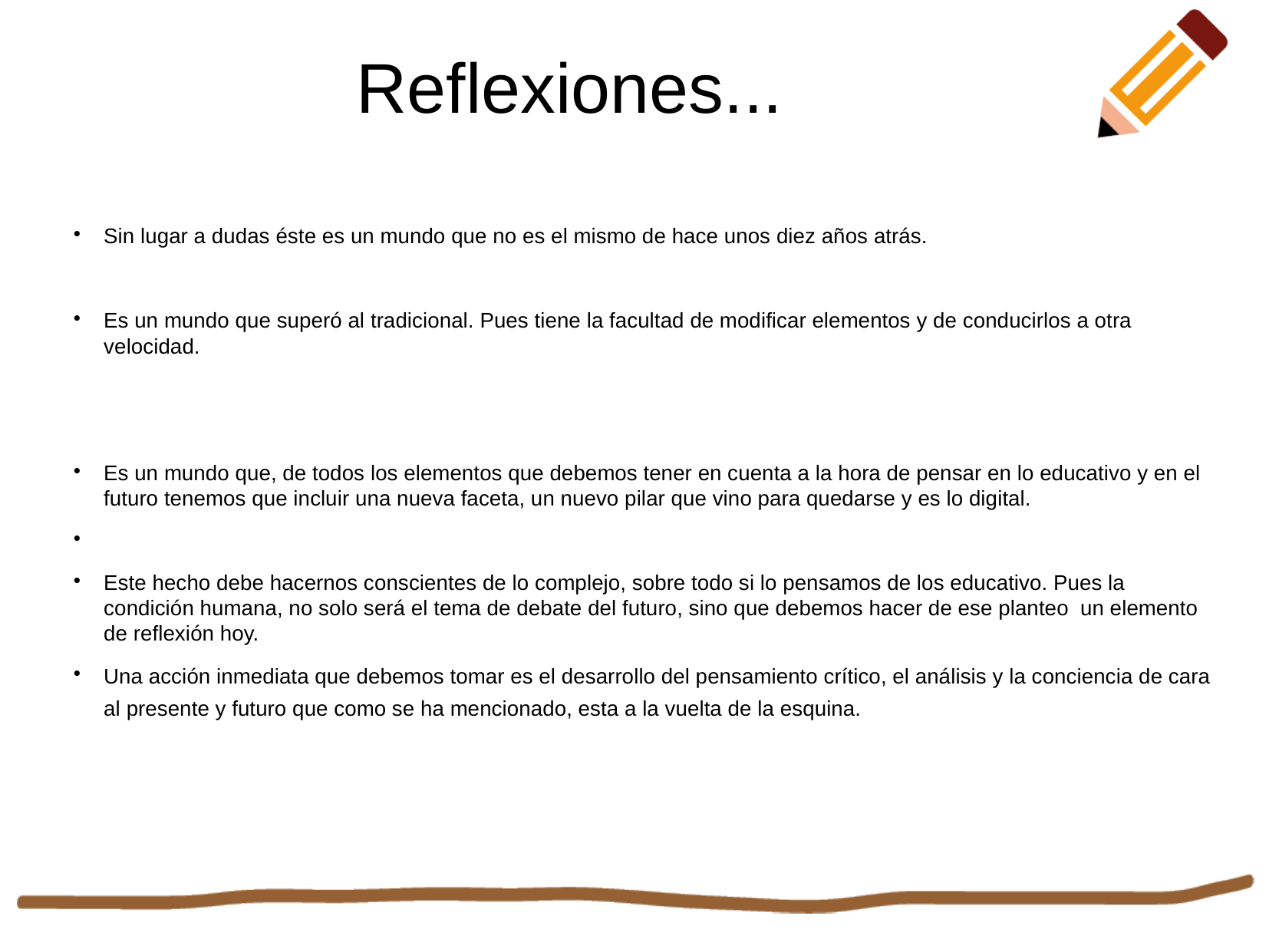

Reflexiones...
Sin lugar a dudas éste es un mundo que no es el mismo de hace unos diez años atrás.

Es un mundo que superó al tradicional. Pues tiene la facultad de modificar elementos y de conducirlos a otra velocidad.

Es un mundo que, de todos los elementos que debemos tener en cuenta a la hora de pensar en lo educativo y en el futuro tenemos que incluir una nueva faceta, un nuevo pilar que vino para quedarse y es lo digital.

Este hecho debe hacernos conscientes de lo complejo, sobre todo si lo pensamos de los educativo. Pues la condición humana, no solo será el tema de debate del futuro, sino que debemos hacer de ese planteo  un elemento de reflexión hoy.
Una acción inmediata que debemos tomar es el desarrollo del pensamiento crítico, el análisis y la conciencia de cara al presente y futuro que como se ha mencionado, esta a la vuelta de la esquina.